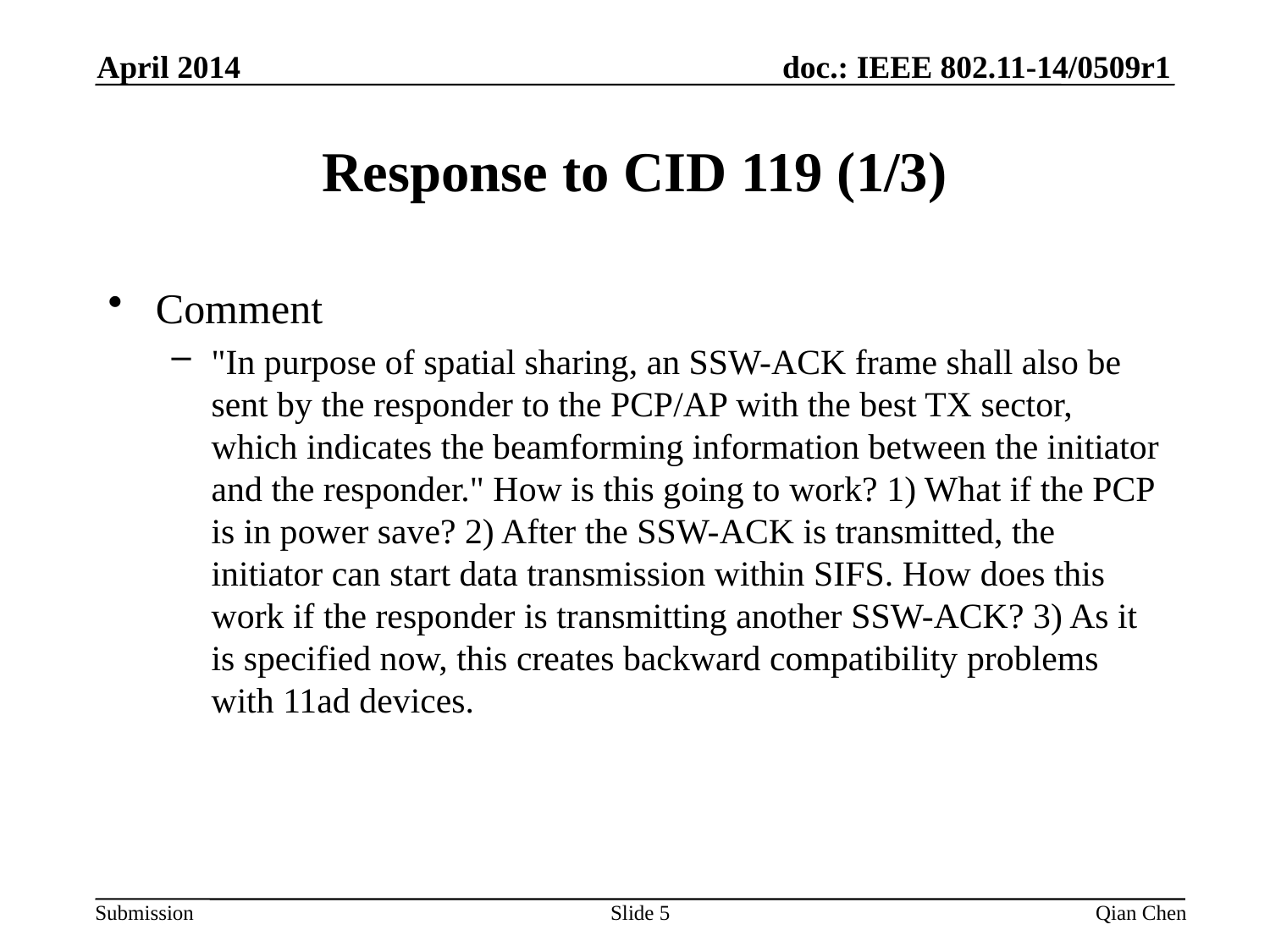

April 2014
# Response to CID 119 (1/3)
Comment
"In purpose of spatial sharing, an SSW-ACK frame shall also be sent by the responder to the PCP/AP with the best TX sector, which indicates the beamforming information between the initiator and the responder." How is this going to work? 1) What if the PCP is in power save? 2) After the SSW-ACK is transmitted, the initiator can start data transmission within SIFS. How does this work if the responder is transmitting another SSW-ACK? 3) As it is specified now, this creates backward compatibility problems with 11ad devices.

Slide 5
Qian Chen